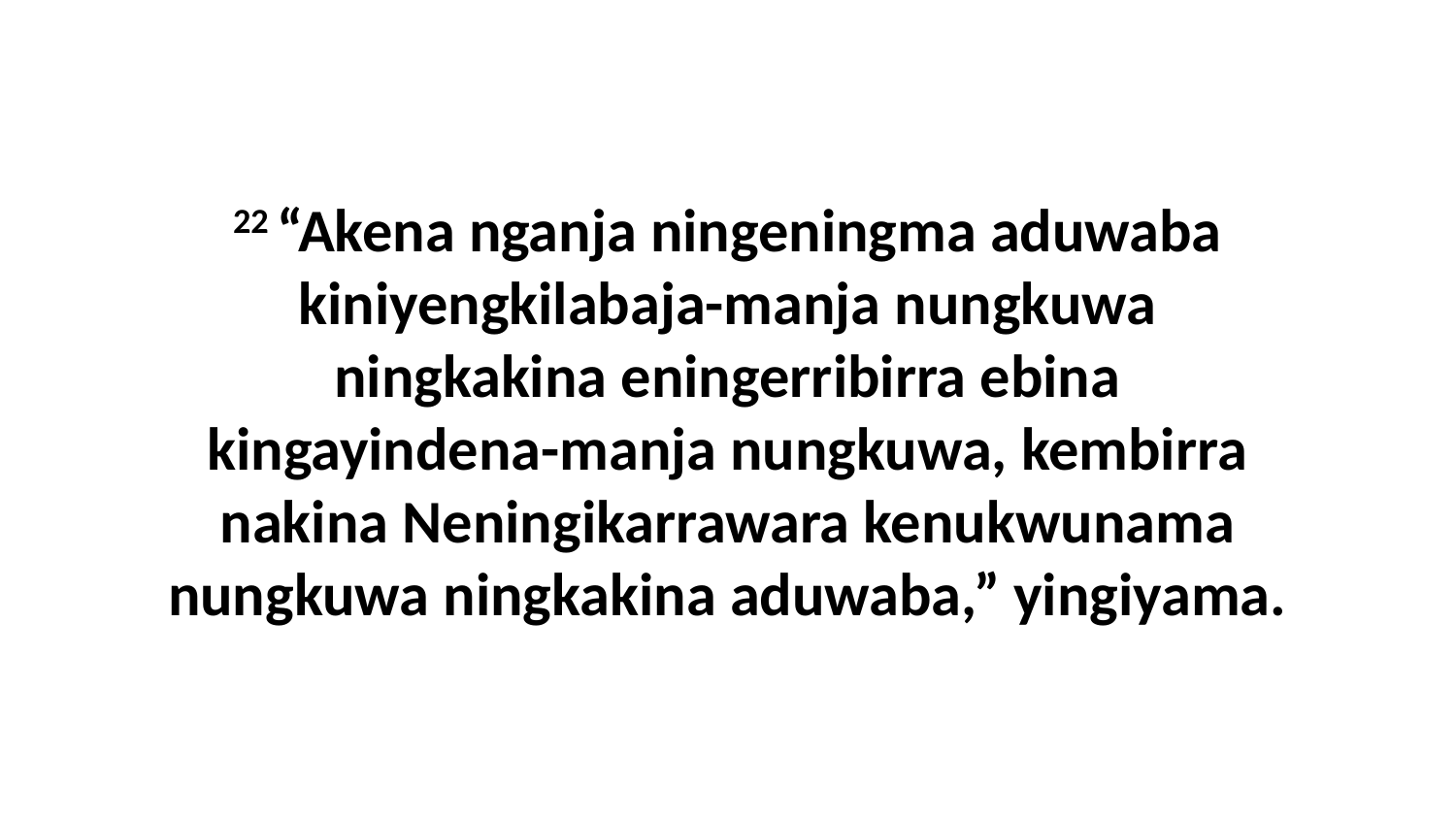

22 “Akena nganja ningeningma aduwaba kiniyengkilabaja-manja nungkuwa ningkakina eningerribirra ebina kingayindena-manja nungkuwa, kembirra nakina Neningikarrawara kenukwunama nungkuwa ningkakina aduwaba,” yingiyama.